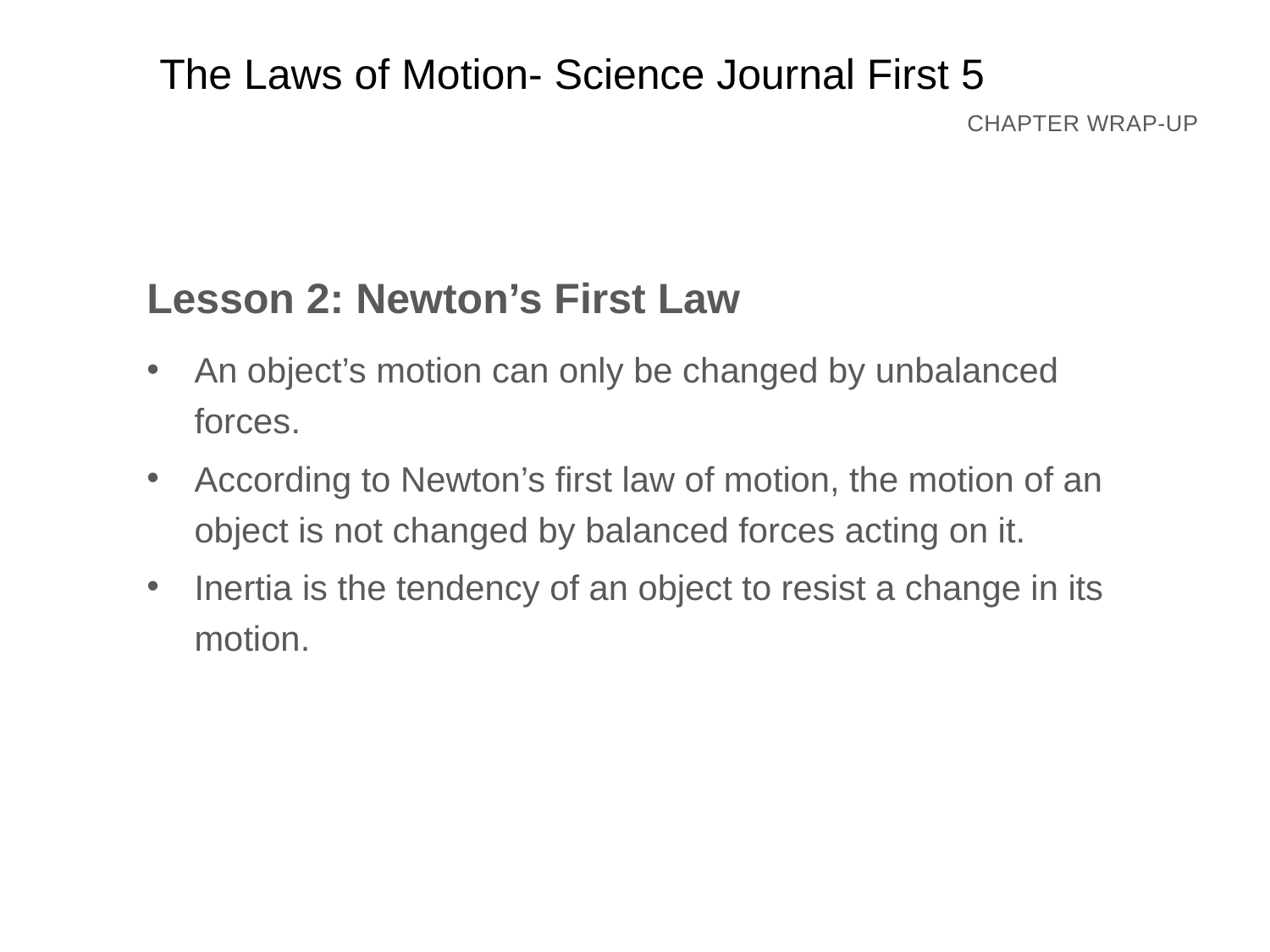

The Laws of Motion- Science Journal First 5
Lesson 2: Newton’s First Law
An object’s motion can only be changed by unbalanced forces.
According to Newton’s first law of motion, the motion of an object is not changed by balanced forces acting on it.
Inertia is the tendency of an object to resist a change in its motion.